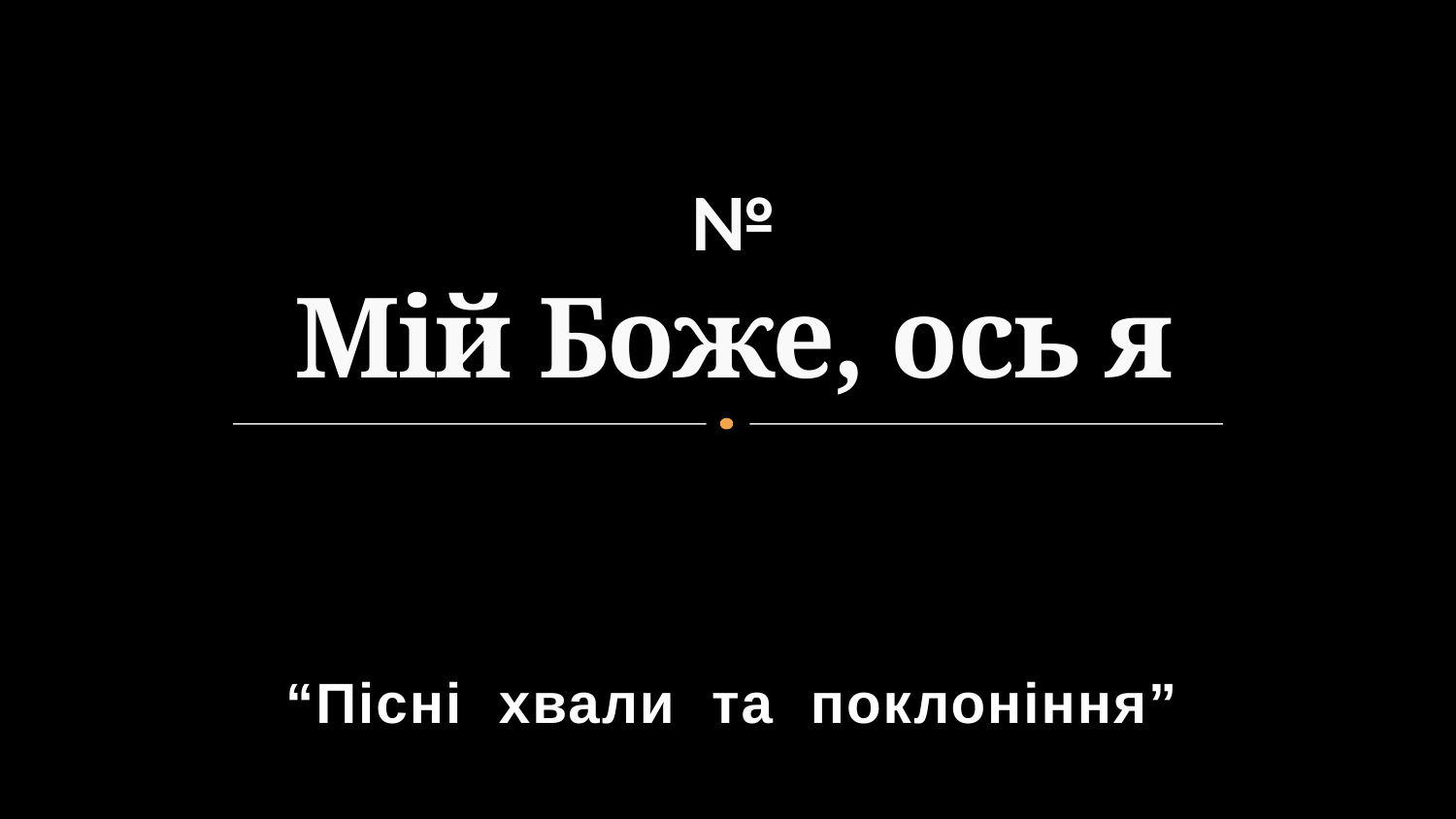

# № Мій Боже, ось я
“Пісні  хвали  та  поклоніння”